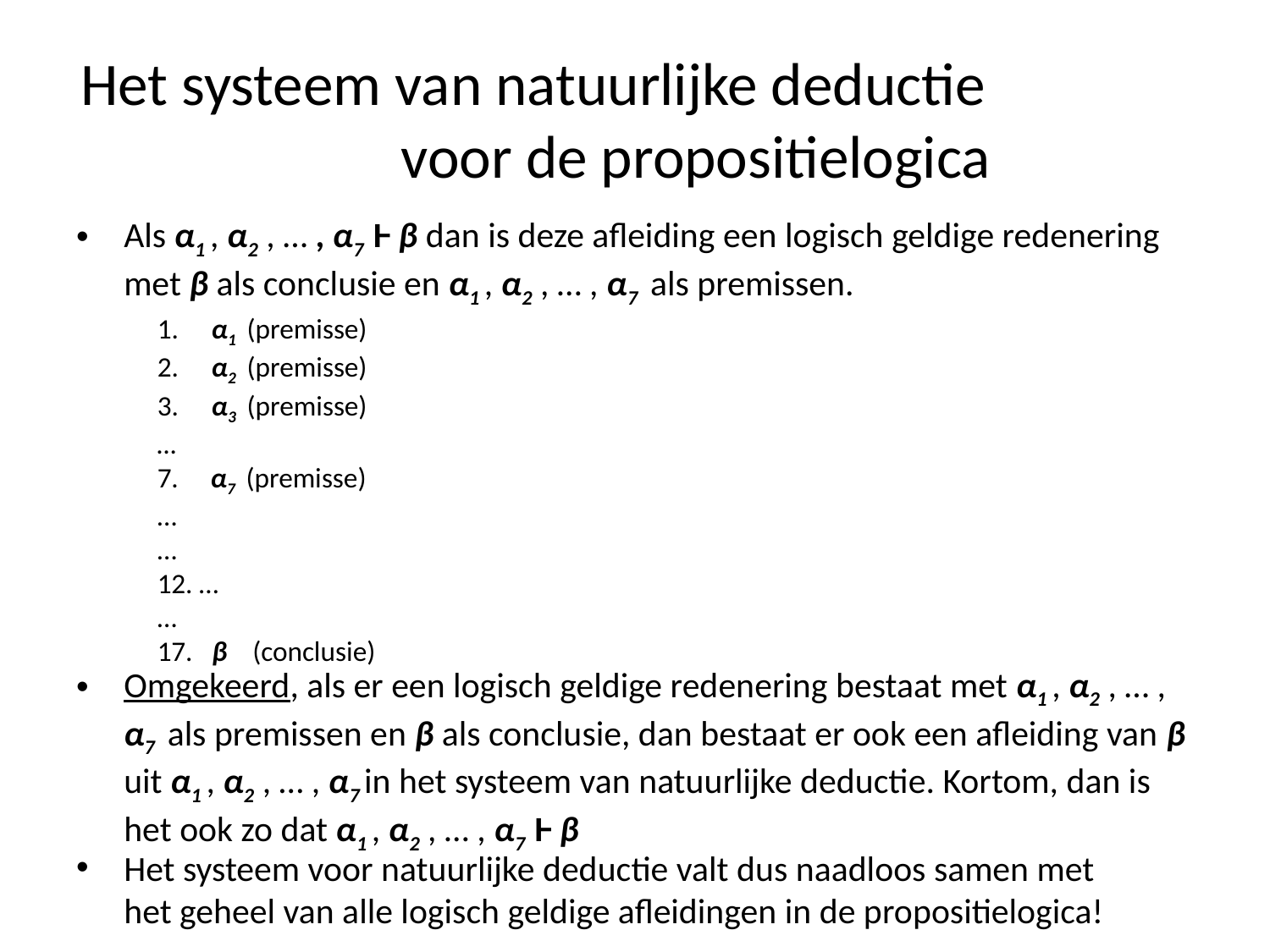

# Het systeem van natuurlijke deductie                         voor de propositielogica
Als α1 , α2 , … , α7  Ⱶ β dan is deze afleiding een logisch geldige redenering met β als conclusie en α1 , α2 , … , α7  als premissen.
 α1   (premisse)
 α2   (premisse)
 α3   (premisse)
…
7.     α7   (premisse)
…
…
12. …
…
17.   β    (conclusie)

Omgekeerd, als er een logisch geldige redenering bestaat met α1 , α2 , … , α7  als premissen en β als conclusie, dan bestaat er ook een afleiding van β uit α1 , α2 , … , α7 in het systeem van natuurlijke deductie. Kortom, dan is het ook zo dat α1 , α2 , … , α7  Ⱶ β
Het systeem voor natuurlijke deductie valt dus naadloos samen met                    het geheel van alle logisch geldige afleidingen in de propositielogica!